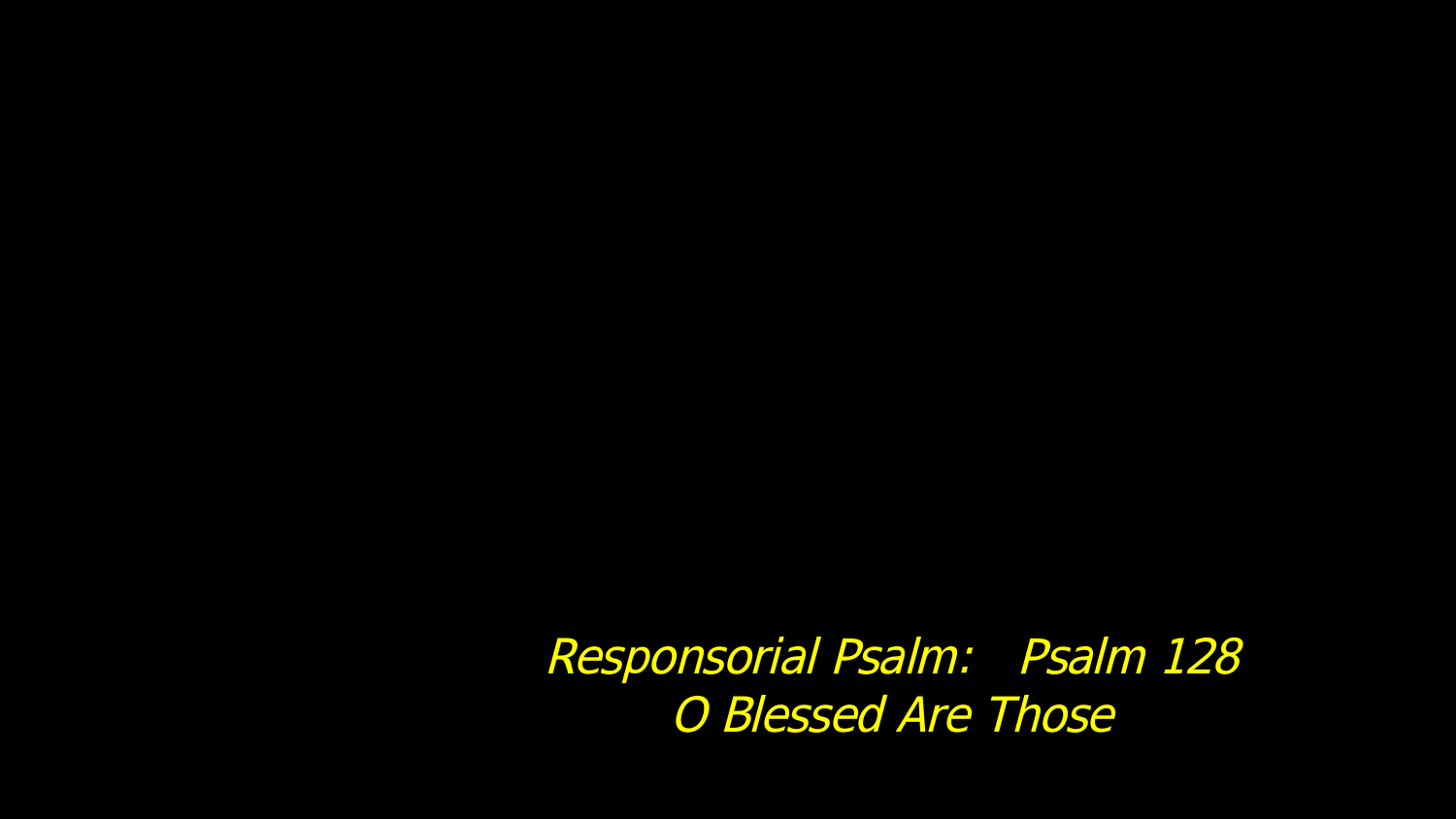

# Responsorial Psalm:   Psalm 128 O Blessed Are Those